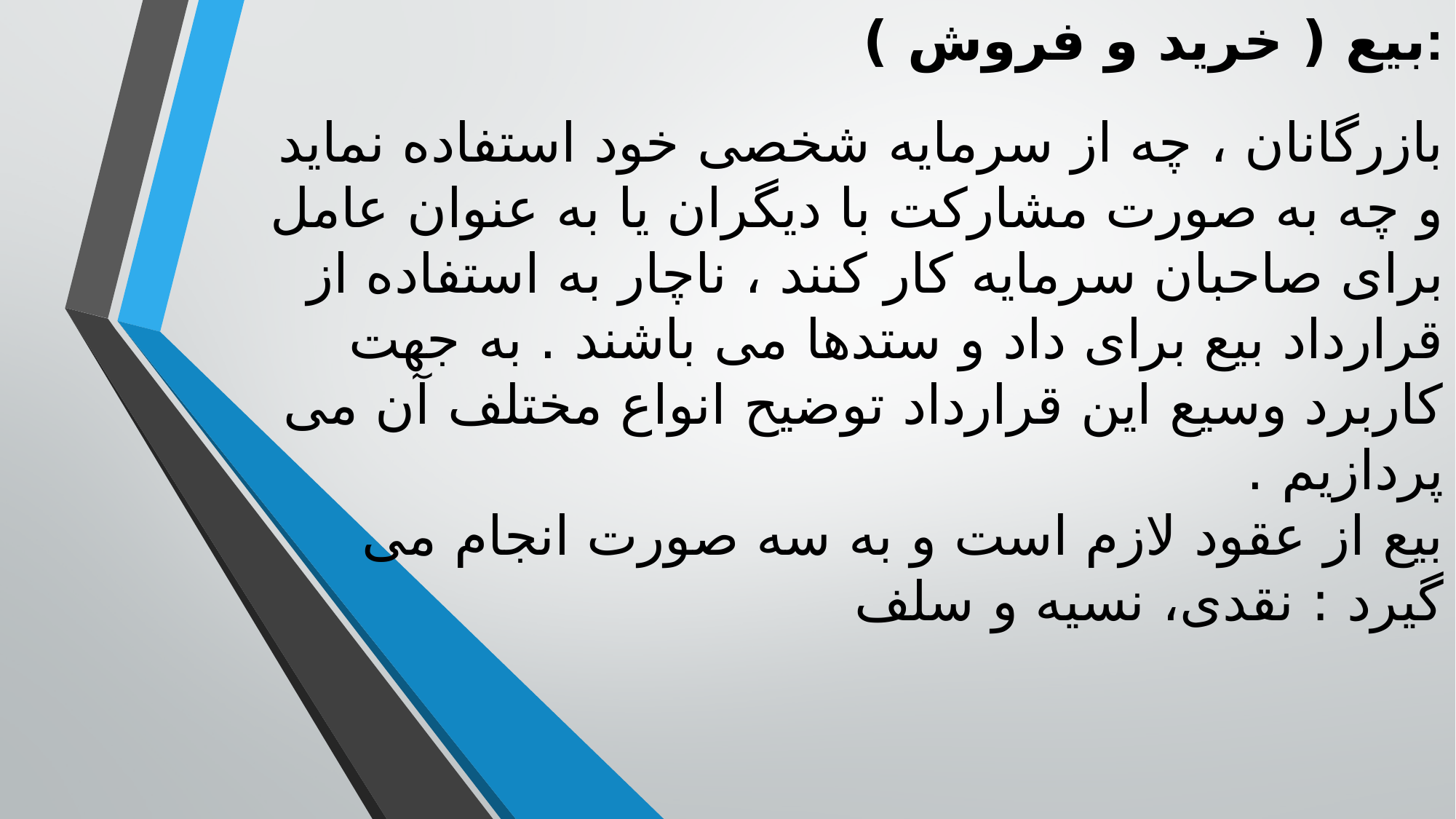

بیع ( خرید و فروش ):
# بازرگانان ، چه از سرمایه شخصی خود استفاده نماید و چه به صورت مشارکت با دیگران یا به عنوان عامل برای صاحبان سرمایه کار کنند ، ناچار به استفاده از قرارداد بیع برای داد و ستدها می باشند . به جهت کاربرد وسیع این قرارداد توضیح انواع مختلف آن می پردازیم . بیع از عقود لازم است و به سه صورت انجام می گیرد : نقدی، نسیه و سلف